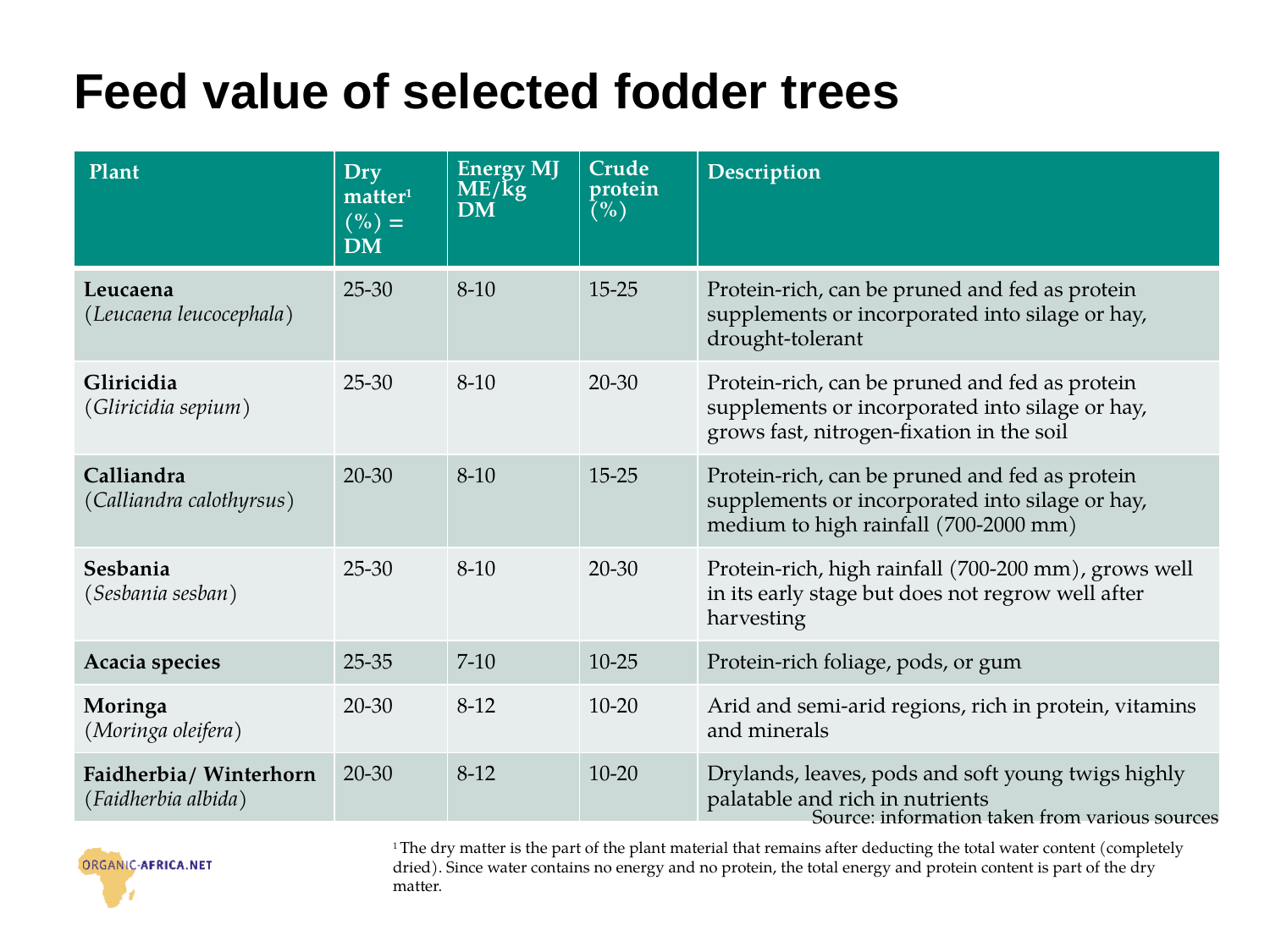

# Feed value of selected fodder trees
| Plant | Dry matter1 (%) = DM | Energy MJ ME/kg DM | Crude protein (%) | Description |
| --- | --- | --- | --- | --- |
| Leucaena (Leucaena leucocephala) | 25-30 | 8-10 | 15-25 | Protein-rich, can be pruned and fed as protein supplements or incorporated into silage or hay, drought-tolerant |
| Gliricidia (Gliricidia sepium) | 25-30 | 8-10 | 20-30 | Protein-rich, can be pruned and fed as protein supplements or incorporated into silage or hay, grows fast, nitrogen-fixation in the soil |
| Calliandra (Calliandra calothyrsus) | 20-30 | 8-10 | 15-25 | Protein-rich, can be pruned and fed as protein supplements or incorporated into silage or hay, medium to high rainfall (700-2000 mm) |
| Sesbania (Sesbania sesban) | 25-30 | 8-10 | 20-30 | Protein-rich, high rainfall (700-200 mm), grows well in its early stage but does not regrow well after harvesting |
| Acacia species | 25-35 | 7-10 | 10-25 | Protein-rich foliage, pods, or gum |
| Moringa (Moringa oleifera) | 20-30 | 8-12 | 10-20 | Arid and semi-arid regions, rich in protein, vitamins and minerals |
| Faidherbia/ Winterhorn (Faidherbia albida) | 20-30 | 8-12 | 10-20 | Drylands, leaves, pods and soft young twigs highly palatable and rich in nutrients |
Source: information taken from various sources
1 The dry matter is the part of the plant material that remains after deducting the total water content (completely dried). Since water contains no energy and no protein, the total energy and protein content is part of the dry matter.